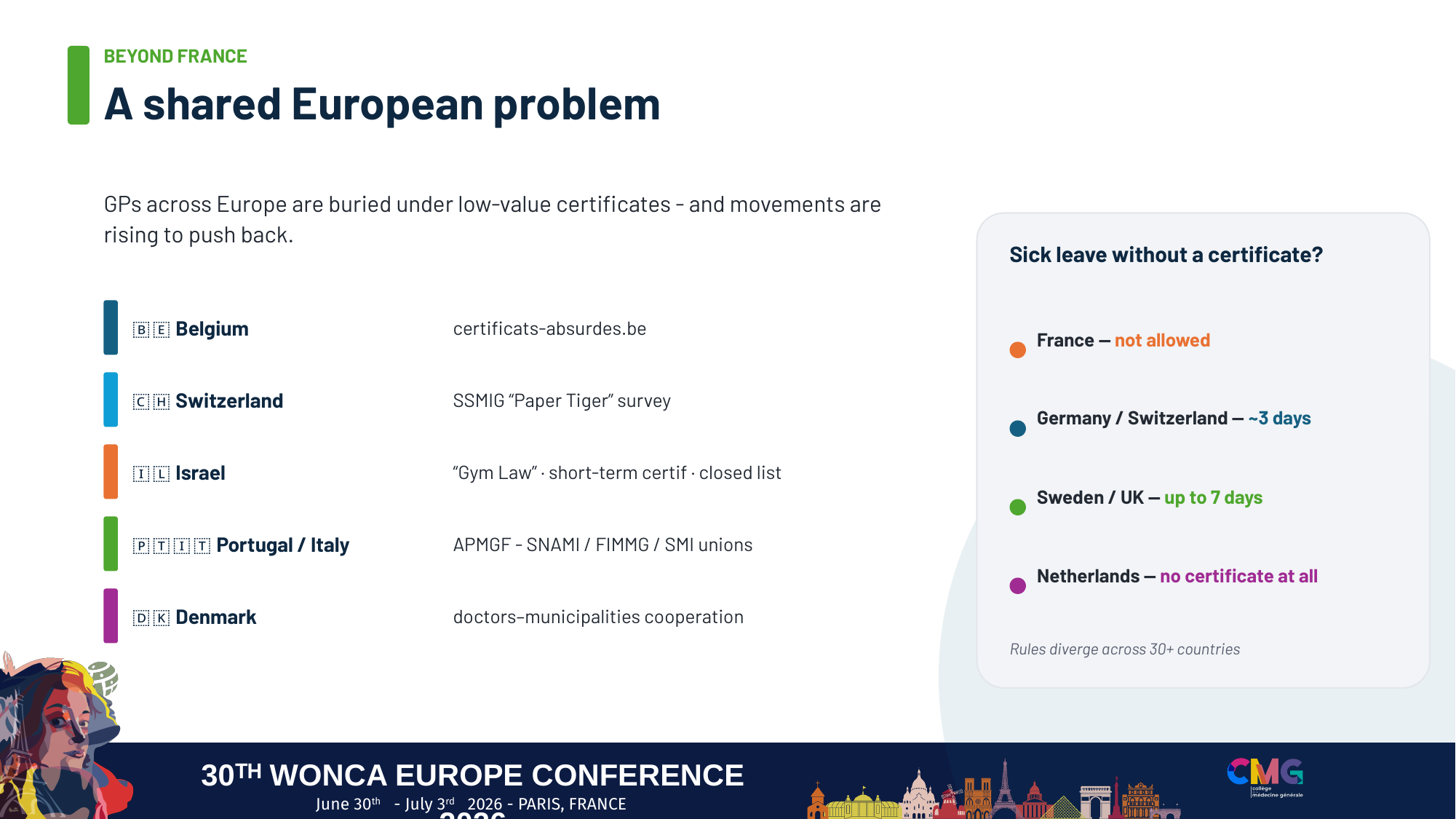

BEYOND FRANCE

A shared European problem
GPs across Europe are buried under low-value certificates - and movements are rising to push back.

Sick leave without a certificate?

🇧🇪 Belgium
certificats-absurdes.be

France — not allowed

🇨🇭 Switzerland
SSMIG “Paper Tiger” survey
Germany / Switzerland — ~3 days

🇮🇱 Israel
“Gym Law” · short-term certif · closed list
Sweden / UK — up to 7 days

🇵🇹🇮🇹 Portugal / Italy
APMGF - SNAMI / FIMMG / SMI unions
Netherlands — no certificate at all

🇩🇰 Denmark
doctors–municipalities cooperation
Rules diverge across 30+ countries